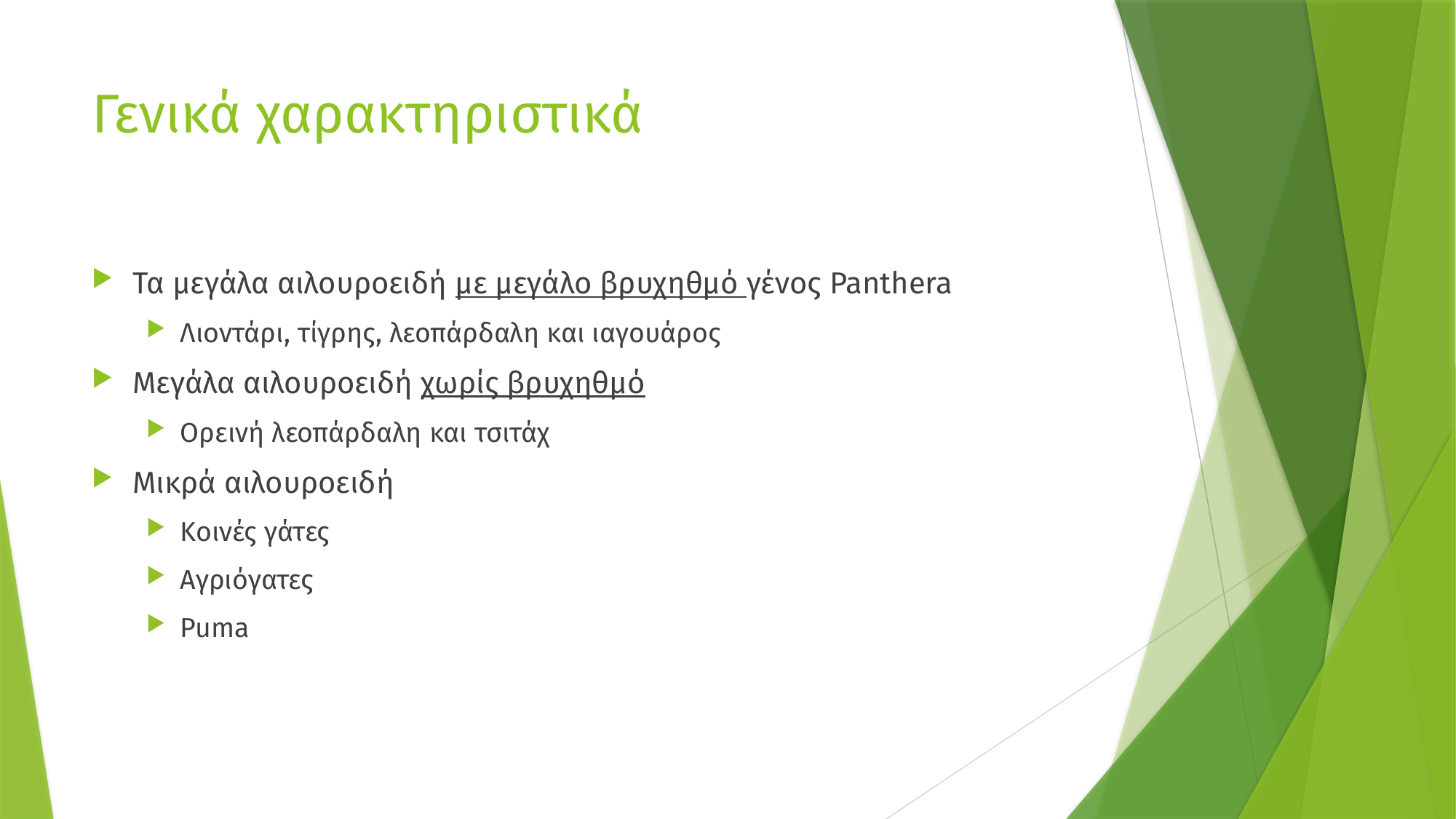

# Γενικά χαρακτηριστικά
Τα μεγάλα αιλουροειδή με μεγάλο βρυχηθμό γένος Panthera
Λιοντάρι, τίγρης, λεοπάρδαλη και ιαγουάρος
Μεγάλα αιλουροειδή χωρίς βρυχηθμό
Ορεινή λεοπάρδαλη και τσιτάχ
Μικρά αιλουροειδή
Κοινές γάτες
Αγριόγατες
Puma